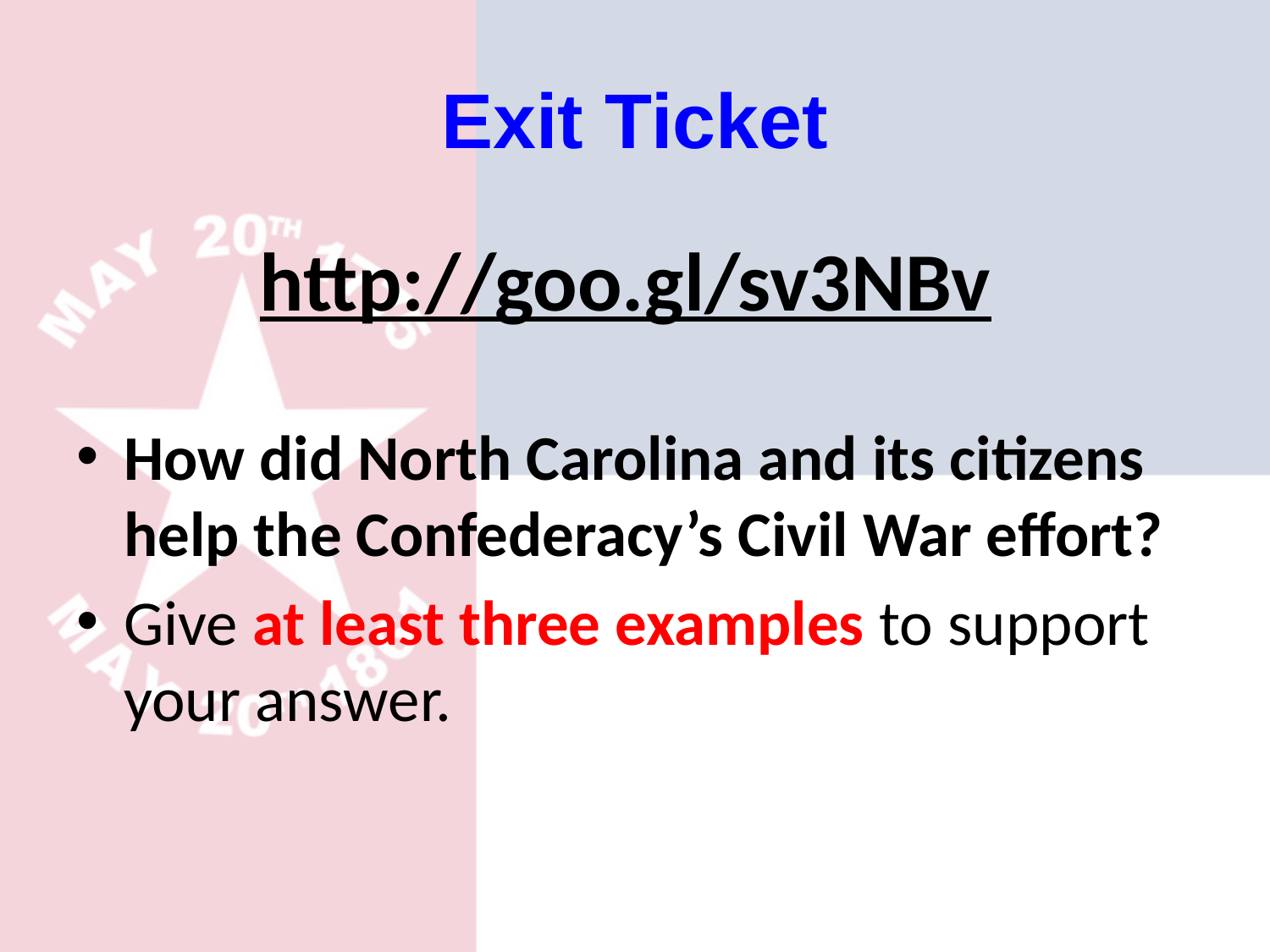

# Exit Ticket
http://goo.gl/sv3NBv

How did North Carolina and its citizens help the Confederacy’s Civil War effort?
Give at least three examples to support your answer.